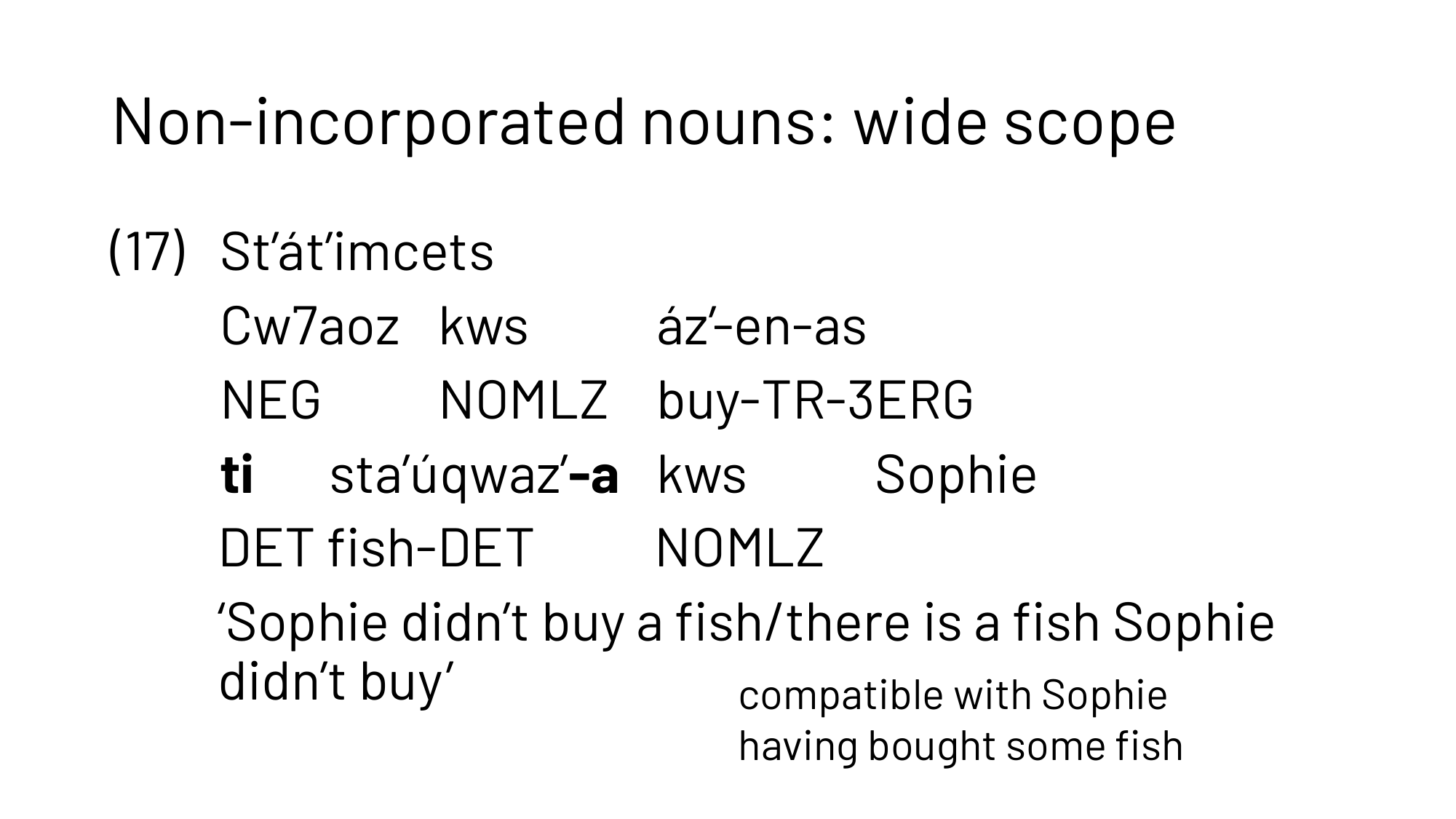

# Non-incorporated nouns: wide scope
(17)	St’át’imcets
	Cw7aoz	kws		áz’-en-as
	neg		nomlz	buy-tr-3erg
	ti	sta’úqwaz’-a 	kws		Sophie
	det	fish-det		nomlz
	‘Sophie didn’t buy a fish/there is a fish Sophie didn’t buy’

compatible with Sophie having bought some fish